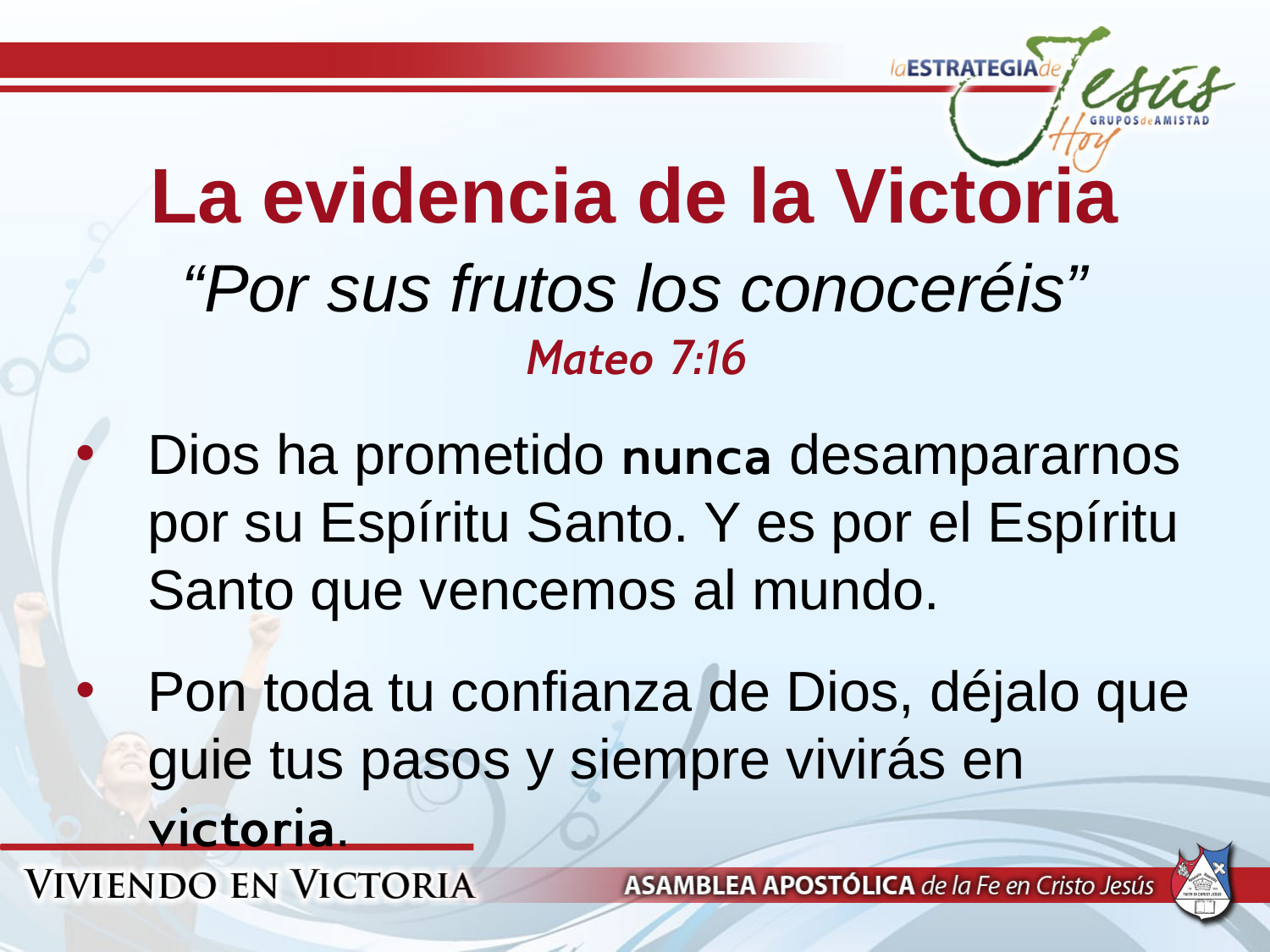

# La evidencia de la Victoria
“Por sus frutos los conoceréis”
Mateo 7:16

Dios ha prometido nunca desampararnos por su Espíritu Santo. Y es por el Espíritu Santo que vencemos al mundo.

Pon toda tu confianza de Dios, déjalo que guie tus pasos y siempre vivirás en victoria.